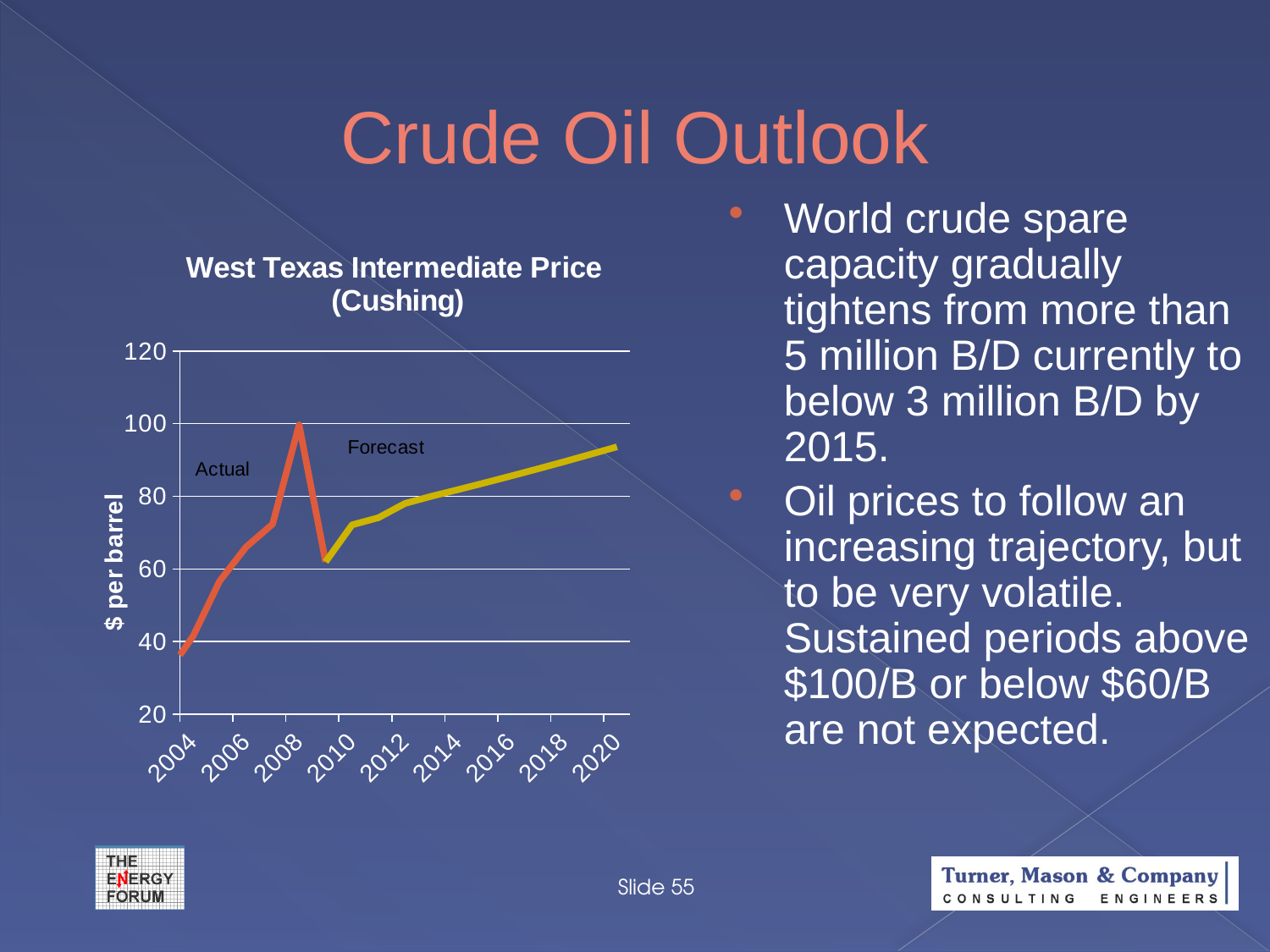

# Crude Oil Outlook
World crude spare capacity gradually tightens from more than 5 million B/D currently to below 3 million B/D by 2015.
Oil prices to follow an increasing trajectory, but to be very volatile.  Sustained periods above $100/B or below $60/B are not expected.

### Chart: West Texas Intermediate Price
(Cushing)

| Category | Cushing, OK WTI Spot Price FOB (Dollars per Barrel) | forecast |
|---|---|---|
| 31593 | 15.05 | None |
| 31958 | 19.2 | None |
| 32324 | 15.97 | None |
| 32689 | 19.64 | None |
| 33054 | 24.53 | None |
| 33419 | 21.54 | None |
| 33785 | 20.58 | None |
| 34150 | 18.43 | None |
| 34515 | 17.2 | None |
| 34880 | 18.43 | None |
| 35246 | 22.12 | None |
| 35611 | 20.61000000000003 | None |
| 35976 | 14.42 | None |
| 36341 | 19.34 | None |
| 36707 | 30.38 | None |
| 37072 | 25.979999999999986 | None |
| 37437 | 26.18 | None |
| 37802 | 31.08 | None |
| 38168 | 41.51 | None |
| 38533 | 56.64 | None |
| 38898 | 66.05 | None |
| 39263 | 72.34 | None |
| 39629 | 99.66999999999999 | None |
| 39994 | 61.949999999999996 | 61.949999999999996 |
| 40359 | None | 72.14 |
| 40724 | None | 74.11 |
| 41090 | None | 78.05 |
| 41455 | None | 80.02 |
| 41820 | None | 81.84 |
| 42185 | None | 83.7 |
| 42551 | None | 85.6 |
| 42916 | None | 87.54 |
| 43281 | None | 89.52 |
| 43646 | None | 91.56 |
| 44012 | None | 93.63 |
Slide 55